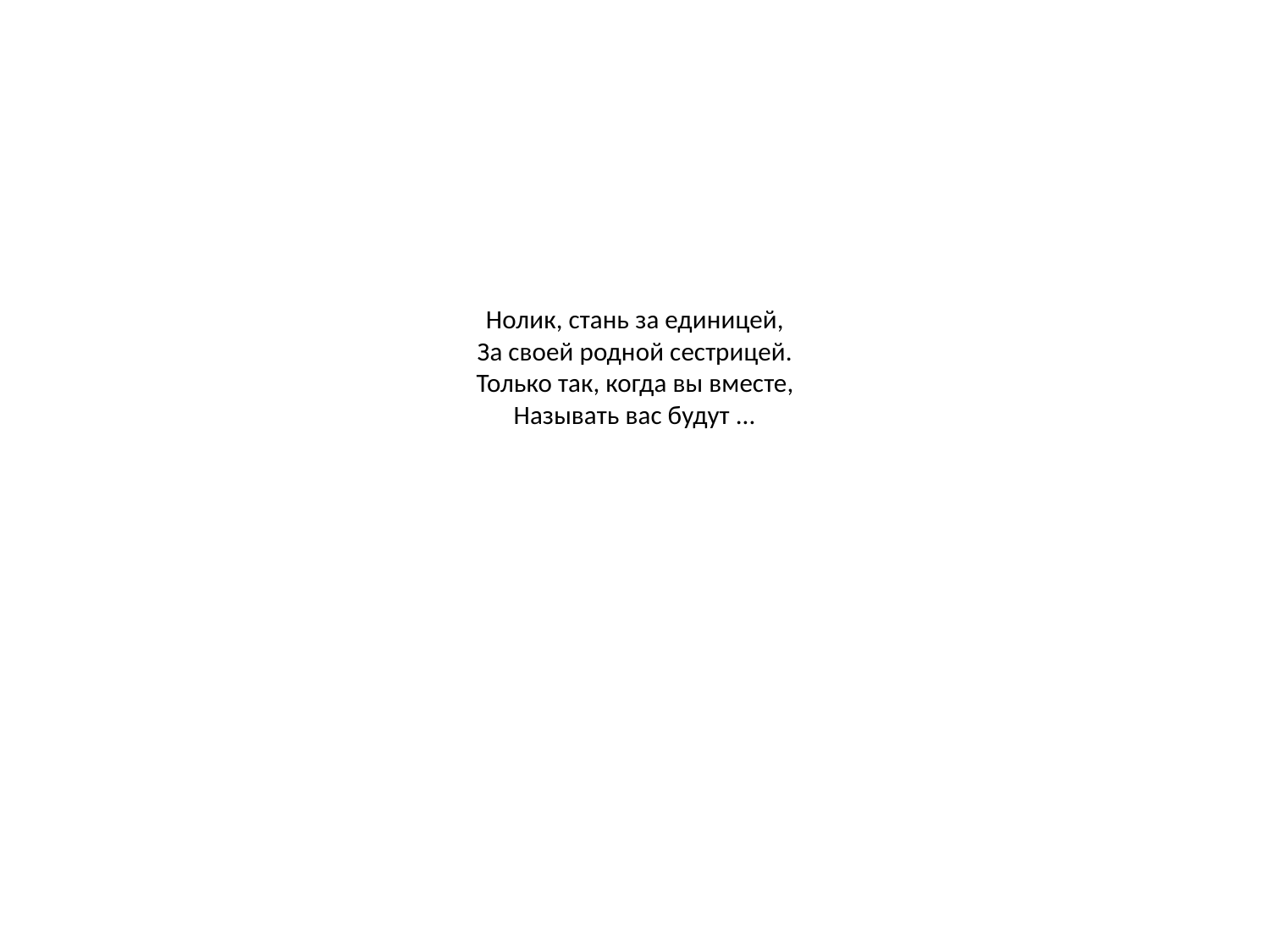

# Нолик, стань за единицей, За своей родной сестрицей. Только так, когда вы вместе, Называть вас будут ...